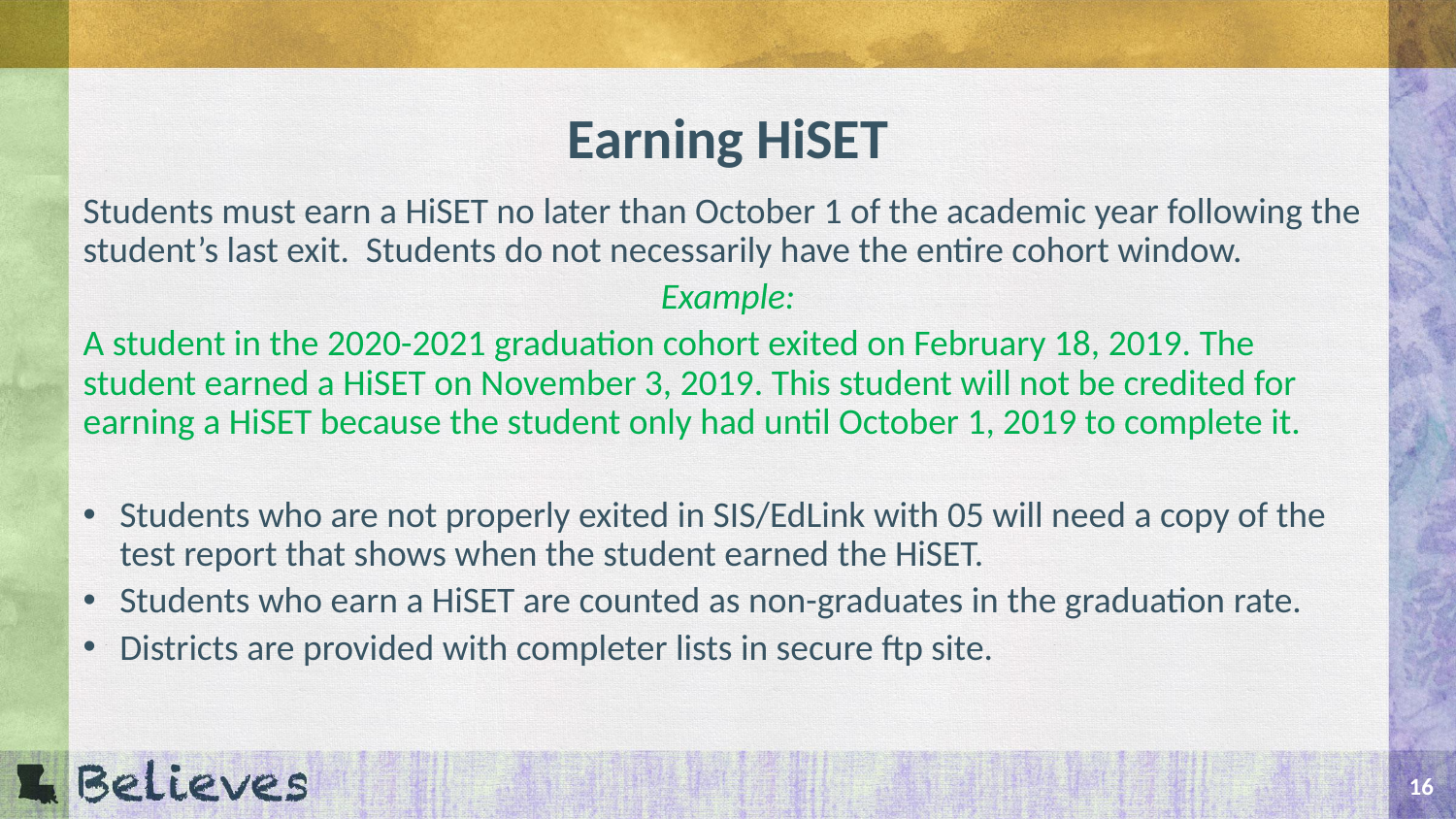

# Earning HiSET
Students must earn a HiSET no later than October 1 of the academic year following the student’s last exit.  Students do not necessarily have the entire cohort window.
Example:
A student in the 2020-2021 graduation cohort exited on February 18, 2019. The student earned a HiSET on November 3, 2019. This student will not be credited for earning a HiSET because the student only had until October 1, 2019 to complete it.

Students who are not properly exited in SIS/EdLink with 05 will need a copy of the test report that shows when the student earned the HiSET.
Students who earn a HiSET are counted as non-graduates in the graduation rate.
Districts are provided with completer lists in secure ftp site.